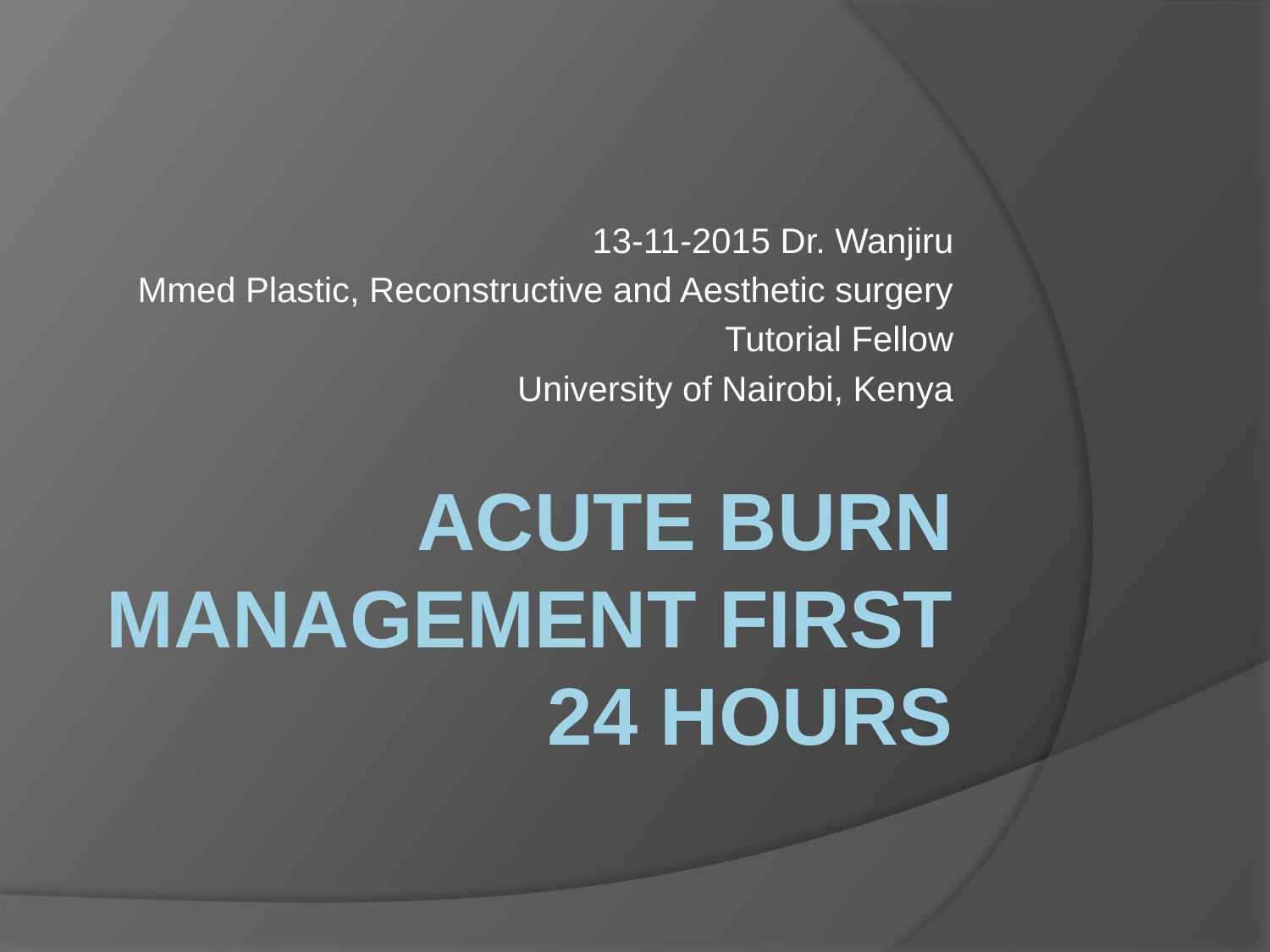

13-11-2015 Dr. Wanjiru
Mmed Plastic, Reconstructive and Aesthetic surgery
Tutorial Fellow
University of Nairobi, Kenya

# Acute burn management first 24 hours